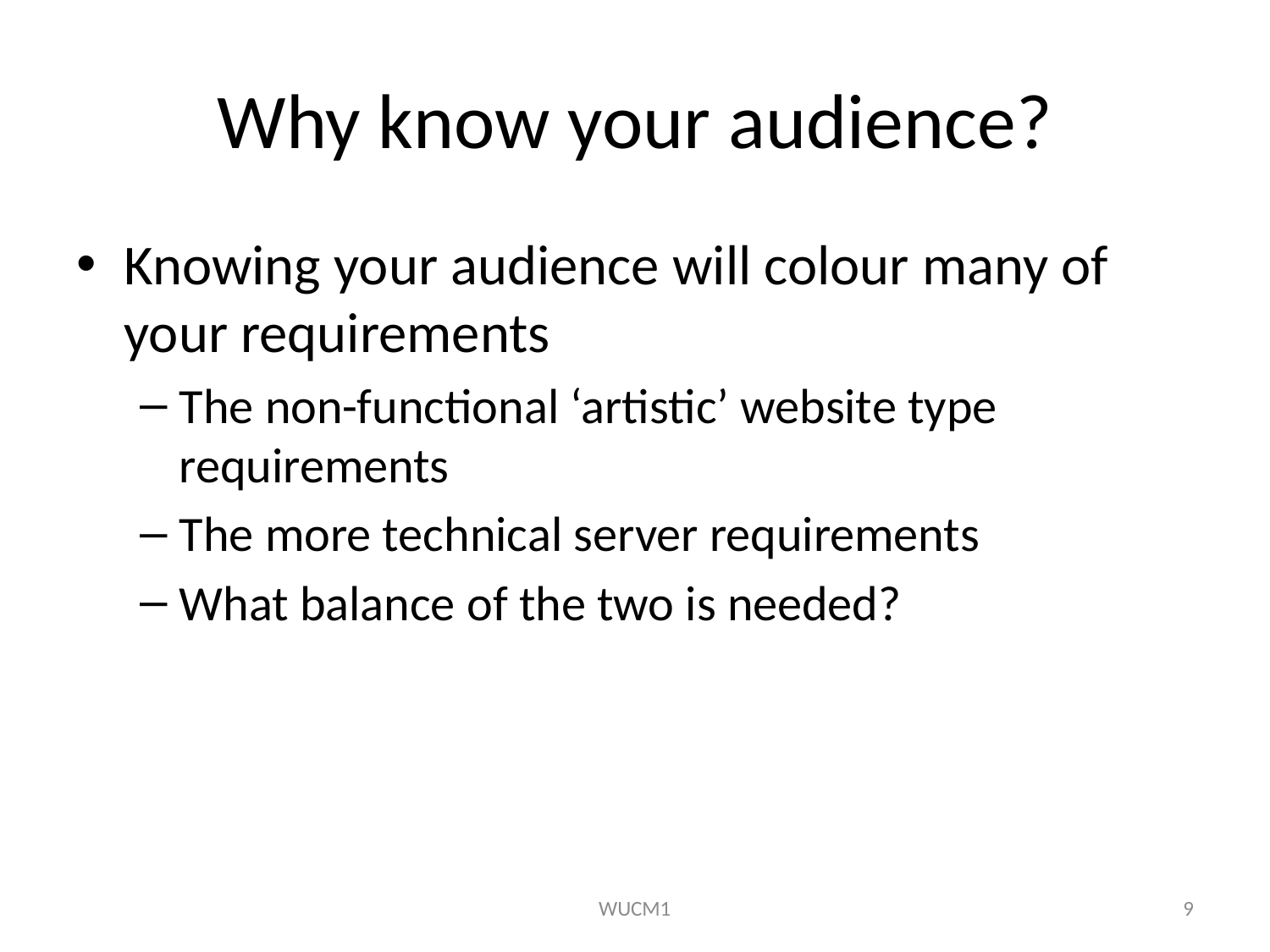

# Why know your audience?
Knowing your audience will colour many of your requirements
The non-functional ‘artistic’ website type requirements
The more technical server requirements
What balance of the two is needed?
WUCM1
9